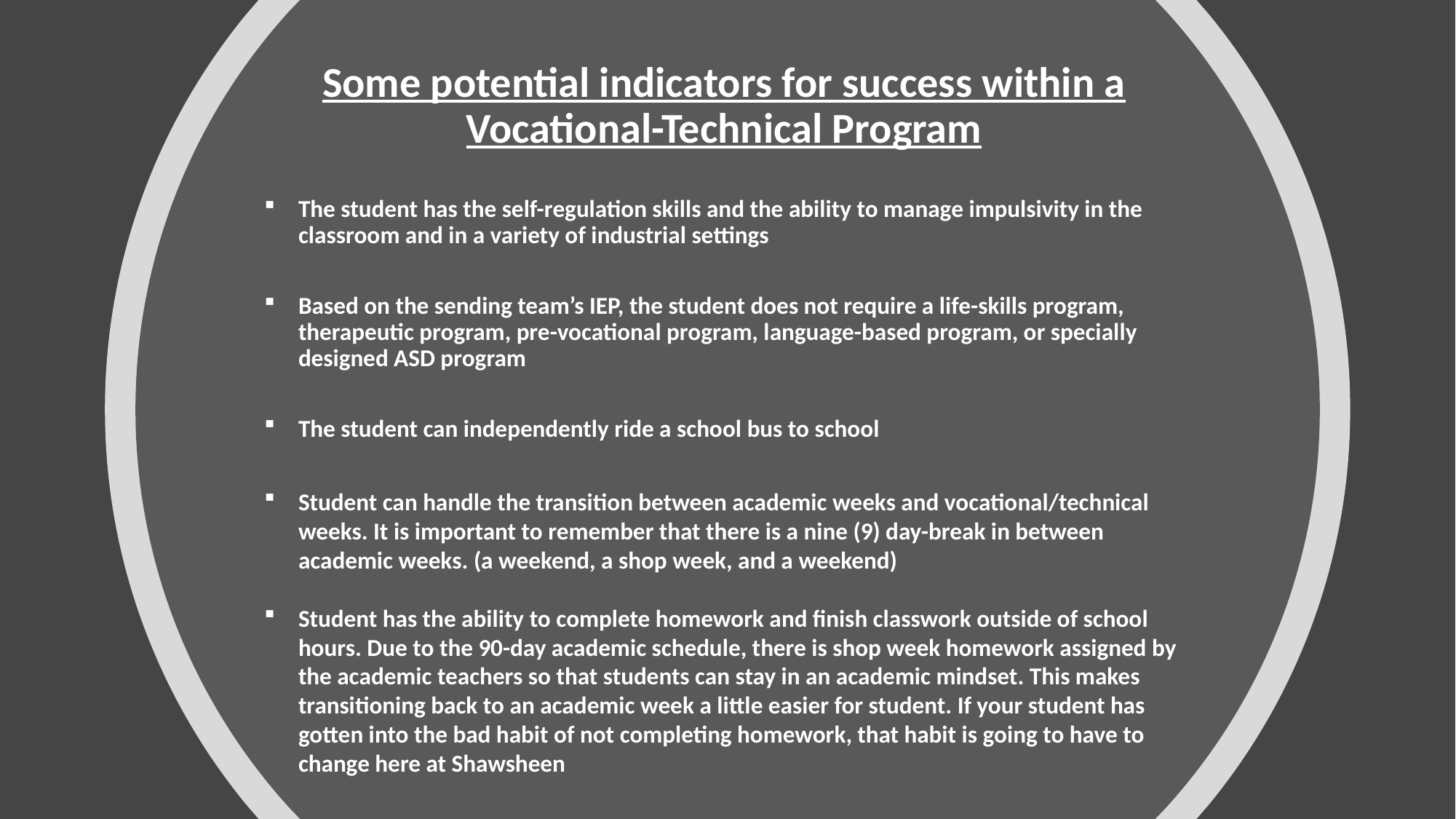

Some potential indicators for success within a Vocational-Technical Program

The student has the self-regulation skills and the ability to manage impulsivity in the classroom and in a variety of industrial settings

Based on the sending team’s IEP, the student does not require a life-skills program, therapeutic program, pre-vocational program, language-based program, or specially designed ASD program

The student can independently ride a school bus to school

Student can handle the transition between academic weeks and vocational/technical weeks. It is important to remember that there is a nine (9) day-break in between academic weeks. (a weekend, a shop week, and a weekend)

Student has the ability to complete homework and finish classwork outside of school hours. Due to the 90-day academic schedule, there is shop week homework assigned by the academic teachers so that students can stay in an academic mindset. This makes transitioning back to an academic week a little easier for student. If your student has gotten into the bad habit of not completing homework, that habit is going to have to change here at Shawsheen